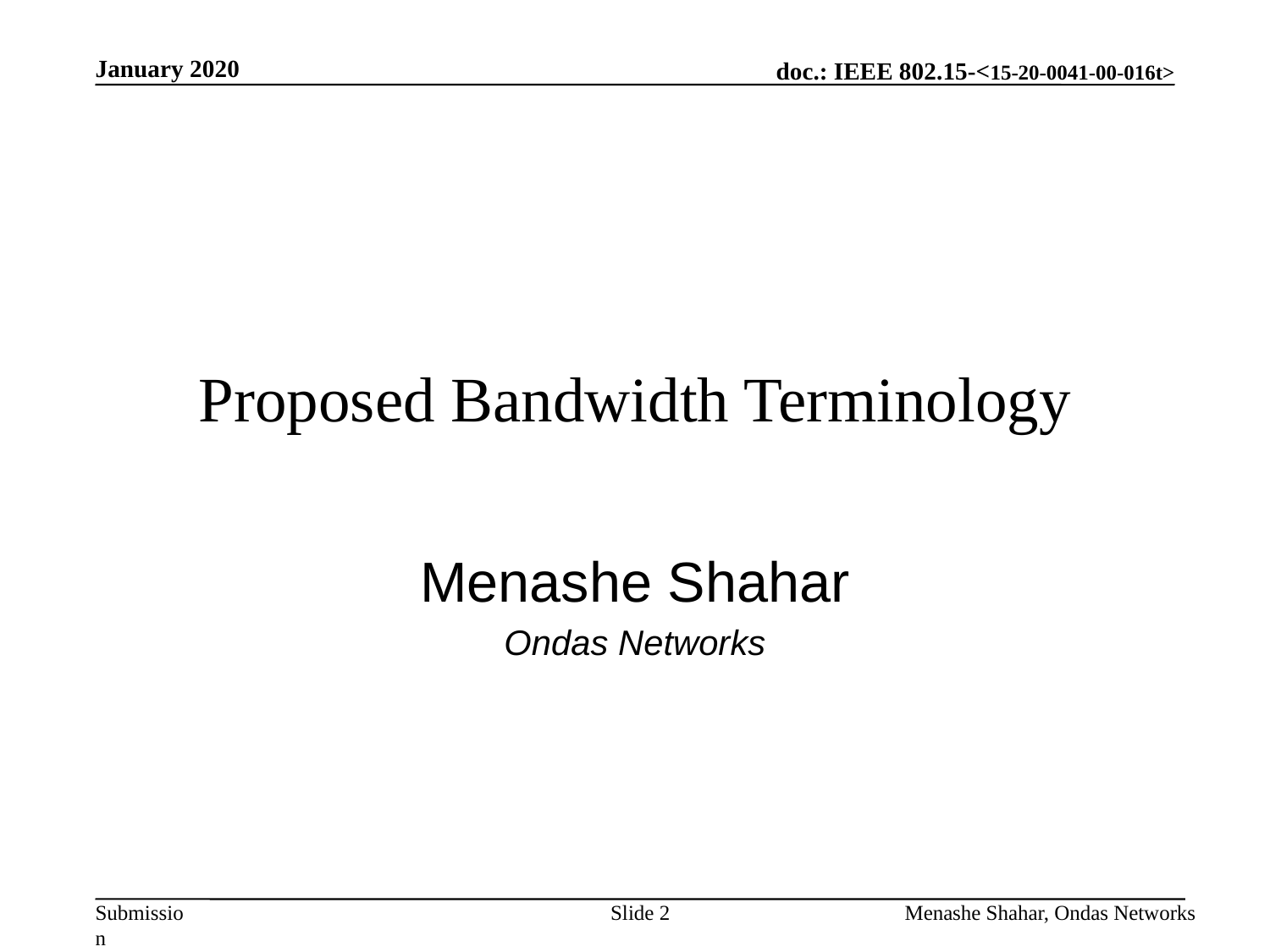

January 2020
# Proposed Bandwidth Terminology
Menashe Shahar
Ondas Networks
Slide 2
Menashe Shahar, Ondas Networks